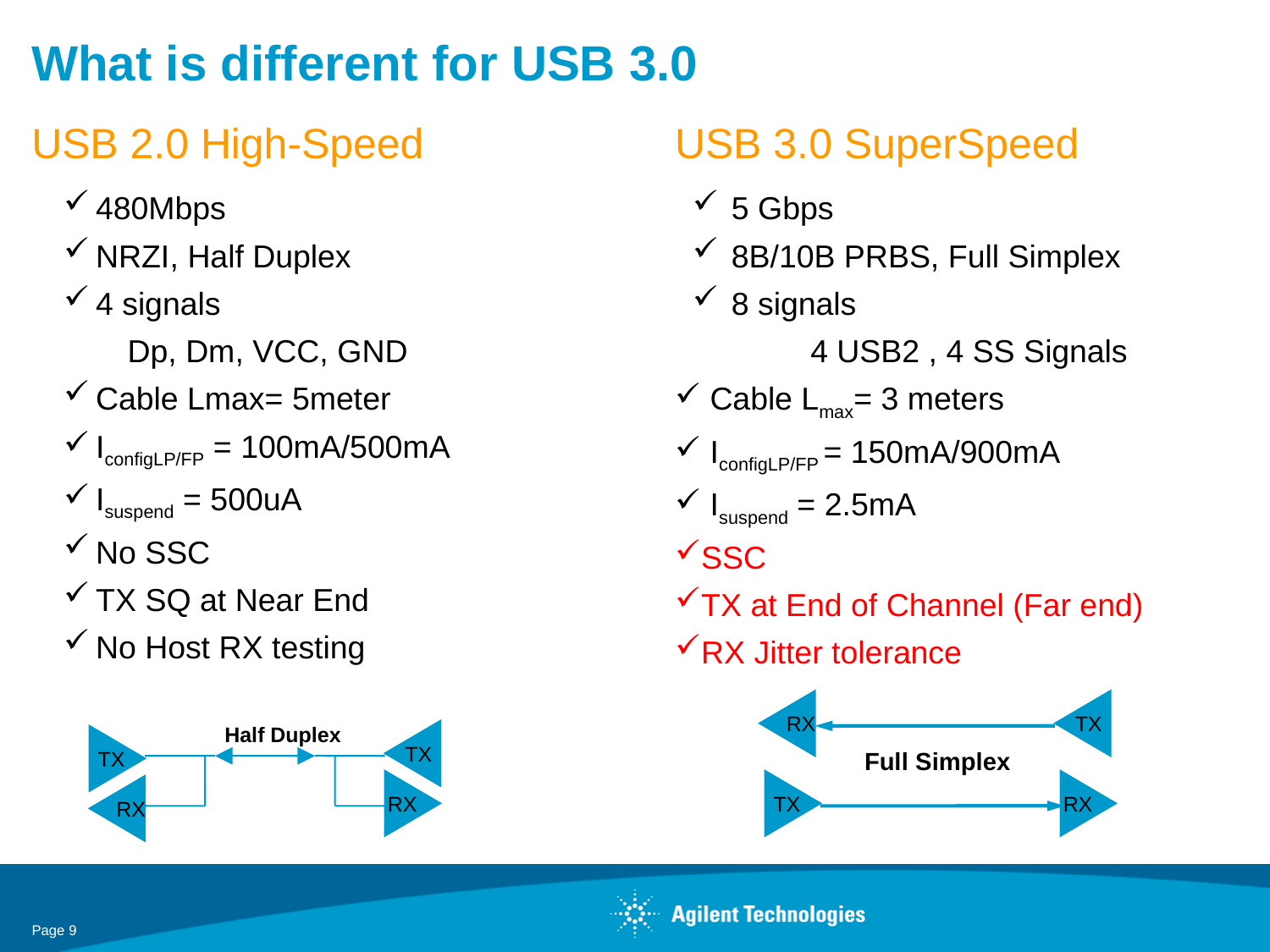

# What is different for USB 3.0
USB 2.0 High-Speed
480Mbps
NRZI, Half Duplex
4 signals
Dp, Dm, VCC, GND
Cable Lmax= 5meter
IconfigLP/FP = 100mA/500mA
Isuspend = 500uA
No SSC
TX SQ at Near End
No Host RX testing

USB 3.0 SuperSpeed
 5 Gbps
 8B/10B PRBS, Full Simplex
 8 signals
4 USB2 , 4 SS Signals
 Cable Lmax= 3 meters
 IconfigLP/FP = 150mA/900mA
 Isuspend = 2.5mA
SSC
TX at End of Channel (Far end)
RX Jitter tolerance

TX
RX

TX
Half Duplex

TX

RX
RX

Full Simplex

RX

TX

Page 9